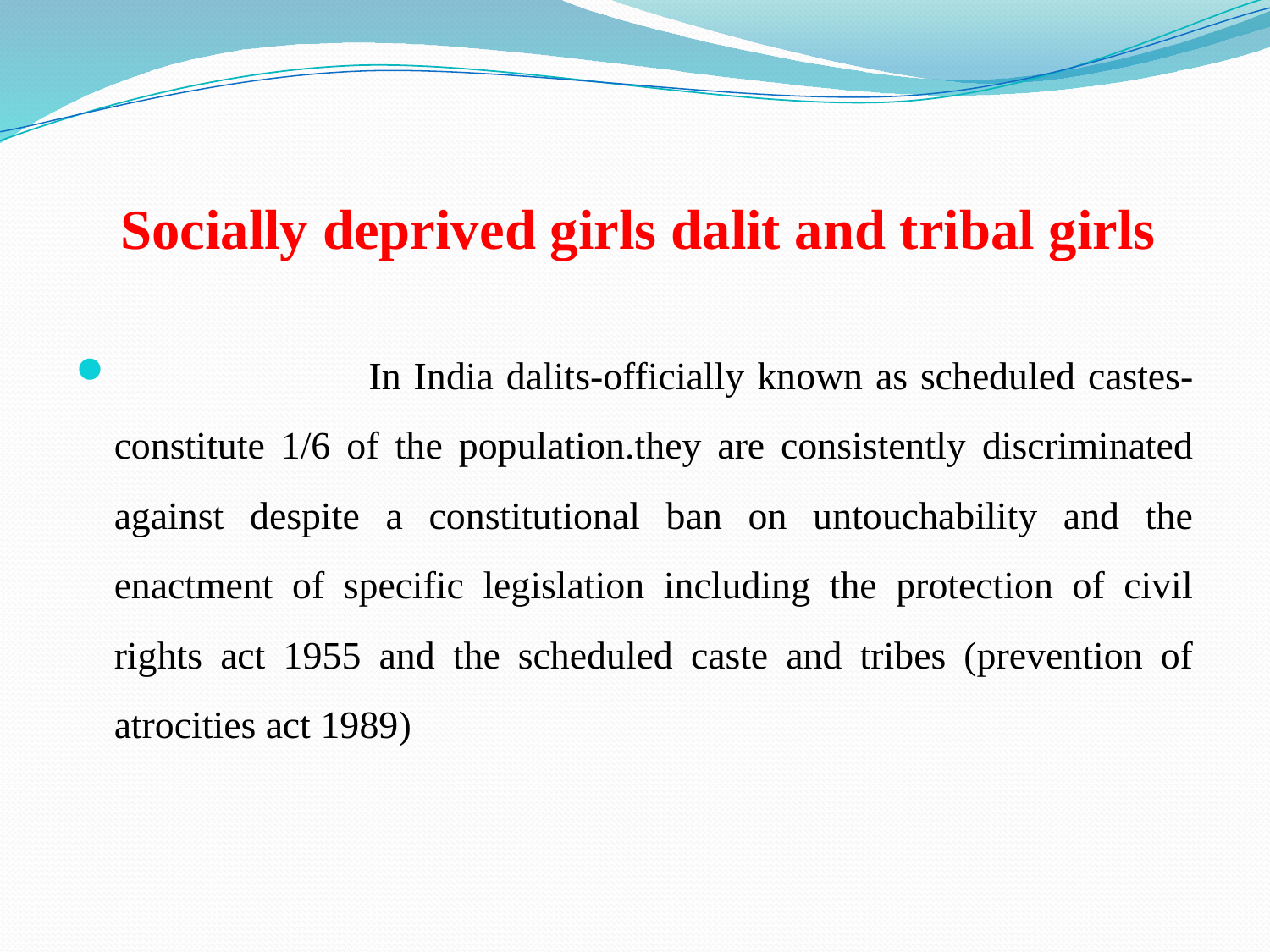

# Socially deprived girls dalit and tribal girls
                    In India dalits-officially known as scheduled castes-constitute 1/6 of the population.they are consistently discriminated against despite a constitutional ban on untouchability and the enactment of specific legislation including the protection of civil rights act 1955 and the scheduled caste and tribes (prevention of atrocities act 1989)